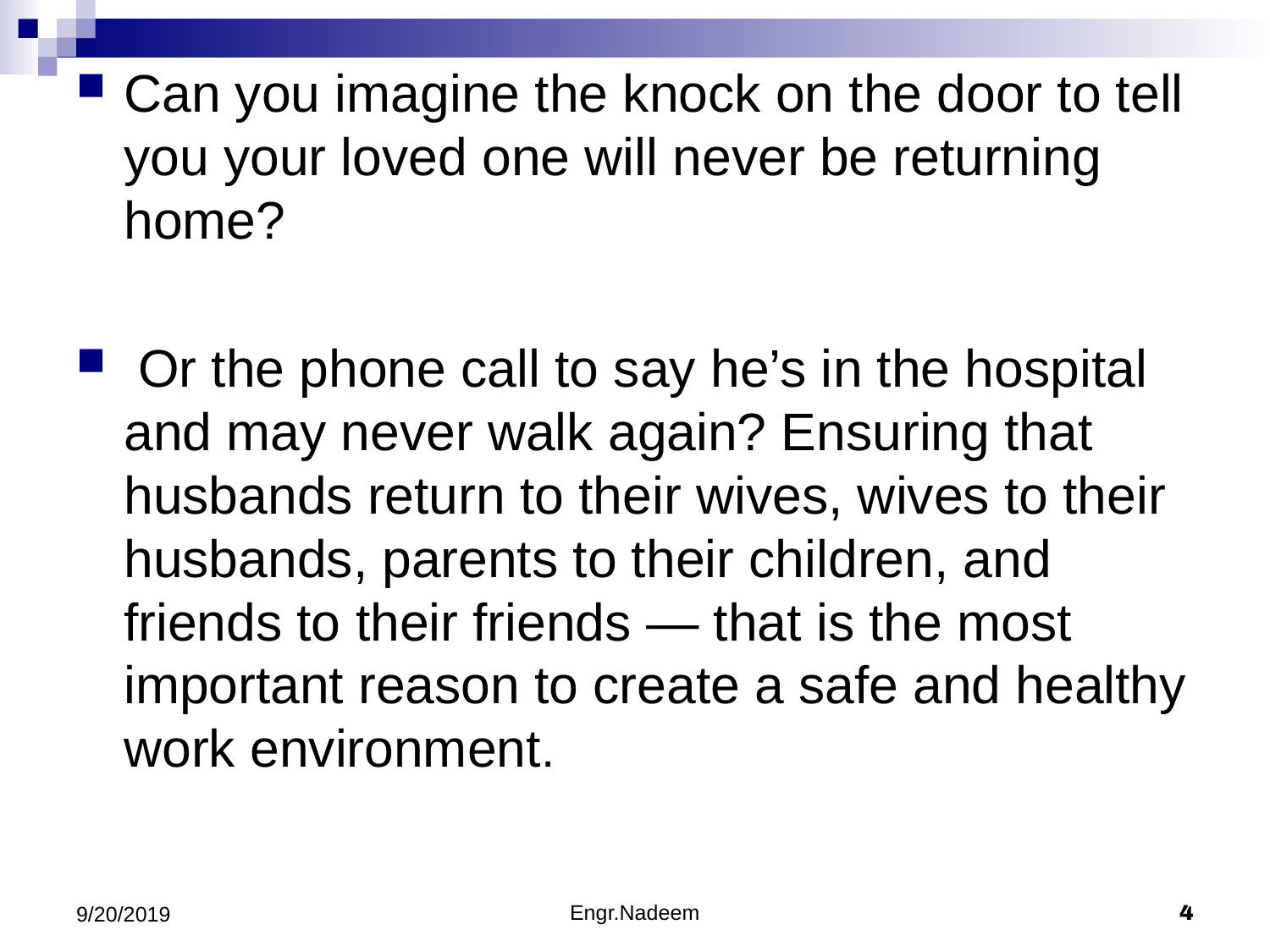

Can you imagine the knock on the door to tell you your loved one will never be returning home?

 Or the phone call to say he’s in the hospital and may never walk again? Ensuring that husbands return to their wives, wives to their husbands, parents to their children, and friends to their friends — that is the most important reason to create a safe and healthy work environment.
9/20/2019
Engr.Nadeem
4